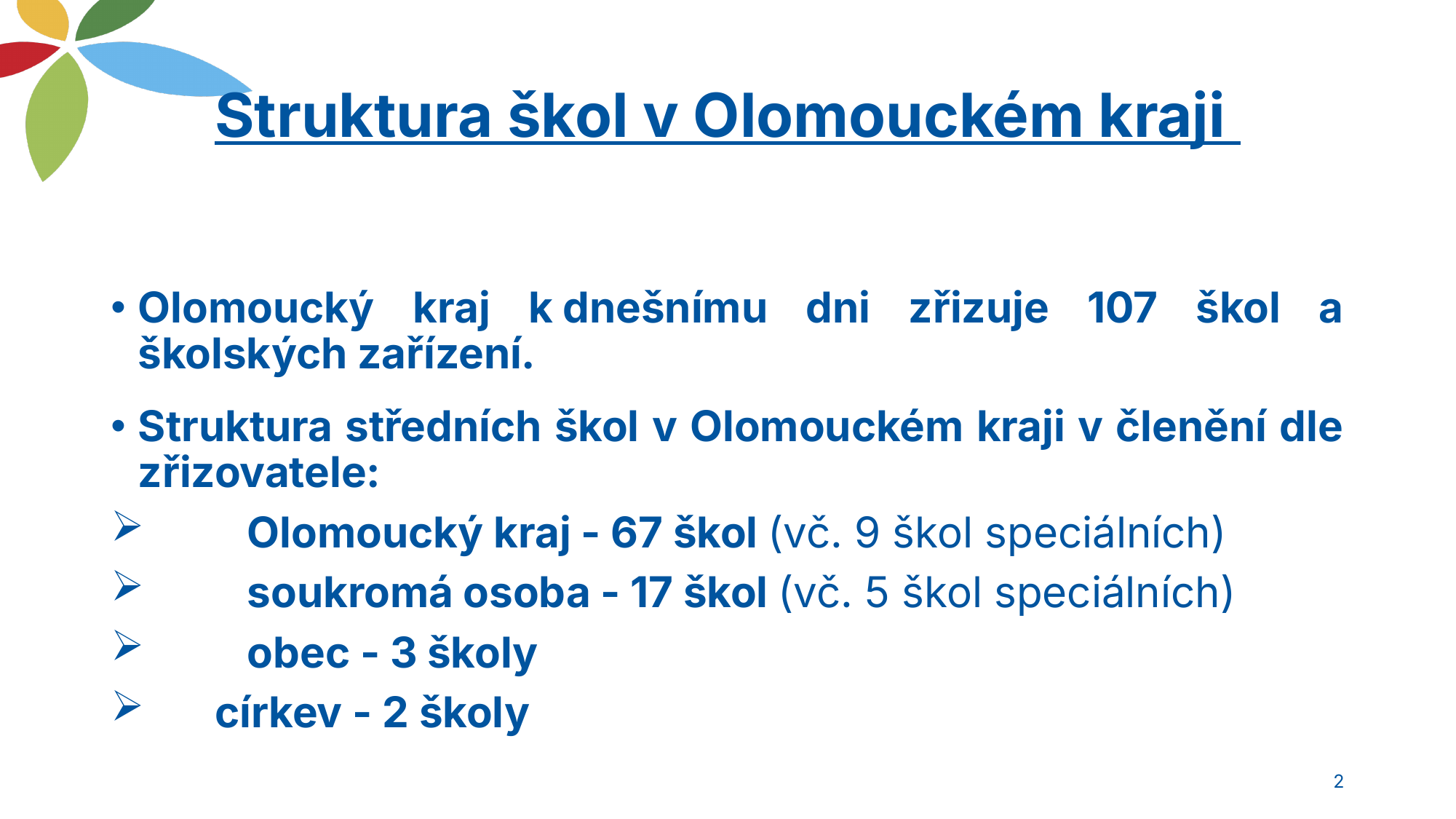

# Struktura škol v Olomouckém kraji

Olomoucký kraj k dnešnímu dni zřizuje 107 škol a školských zařízení.
Struktura středních škol v Olomouckém kraji v členění dle zřizovatele:
	Olomoucký kraj - 67 škol (vč. 9 škol speciálních)
	soukromá osoba - 17 škol (vč. 5 škol speciálních)
	obec - 3 školy
       církev - 2 školy
2